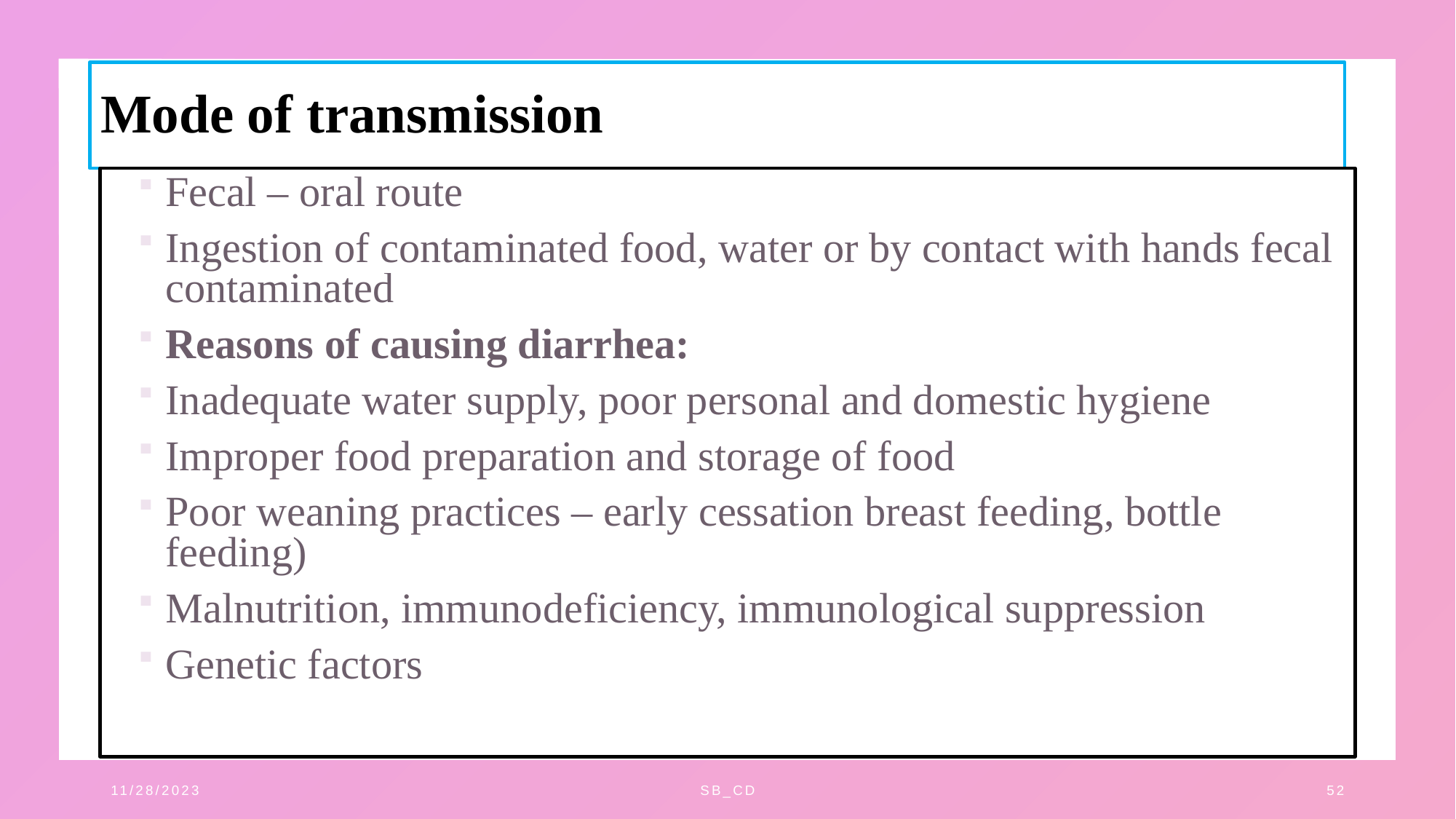

# Mode of transmission
Fecal – oral route
Ingestion of contaminated food, water or by contact with hands fecal contaminated
Reasons of causing diarrhea:
Inadequate water supply, poor personal and domestic hygiene
Improper food preparation and storage of food
Poor weaning practices – early cessation breast feeding, bottle feeding)
Malnutrition, immunodeficiency, immunological suppression
Genetic factors
11/28/2023
SB_CD
52